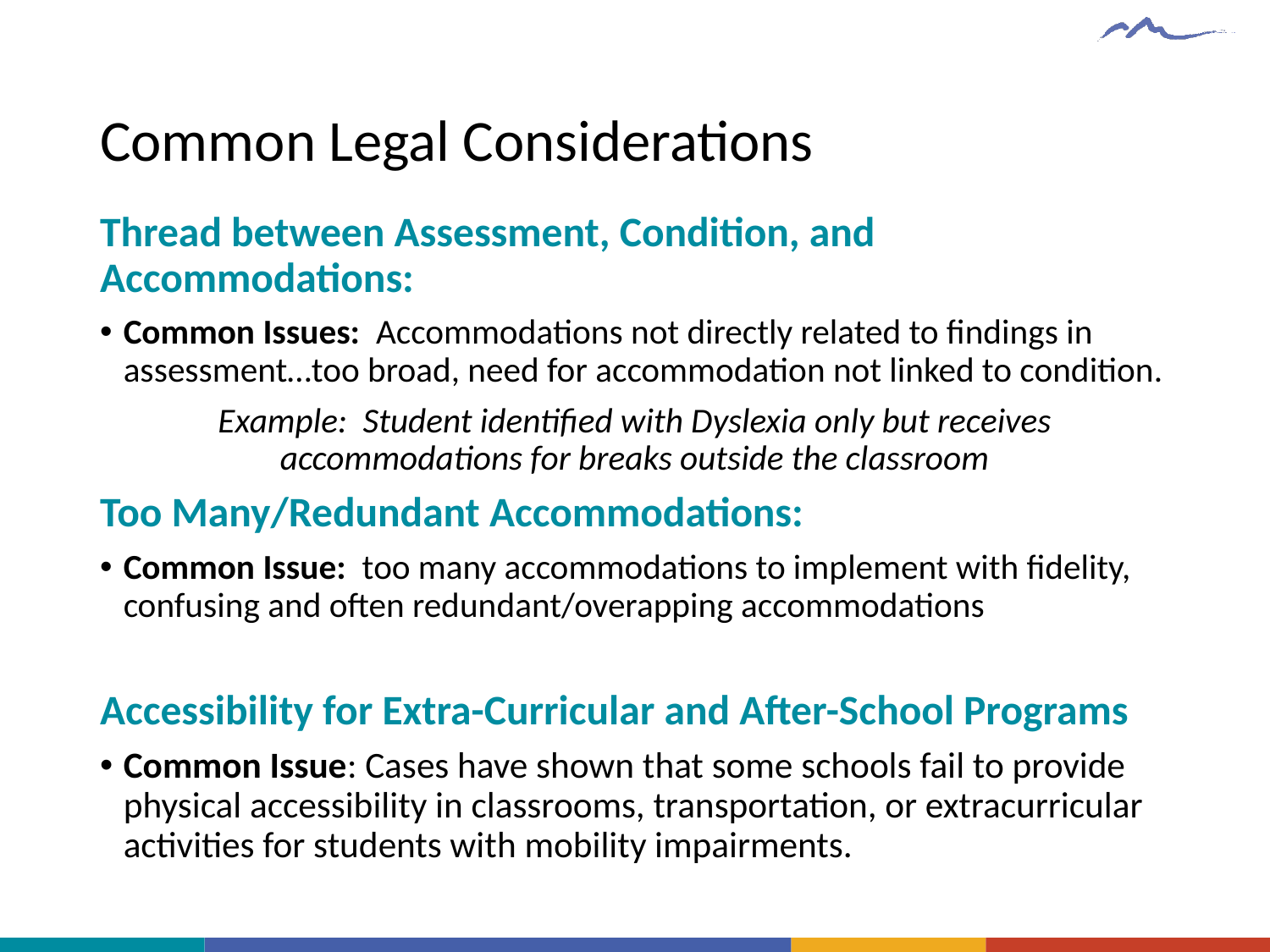

# Common Legal Considerations
Thread between Assessment, Condition, and Accommodations:
Common Issues:  Accommodations not directly related to findings in assessment…too broad, need for accommodation not linked to condition.
Example:  Student identified with Dyslexia only but receives accommodations for breaks outside the classroom
Too Many/Redundant Accommodations:
Common Issue:  too many accommodations to implement with fidelity, confusing and often redundant/overapping accommodations

Accessibility for Extra-Curricular and After-School Programs
Common Issue: Cases have shown that some schools fail to provide physical accessibility in classrooms, transportation, or extracurricular activities for students with mobility impairments.